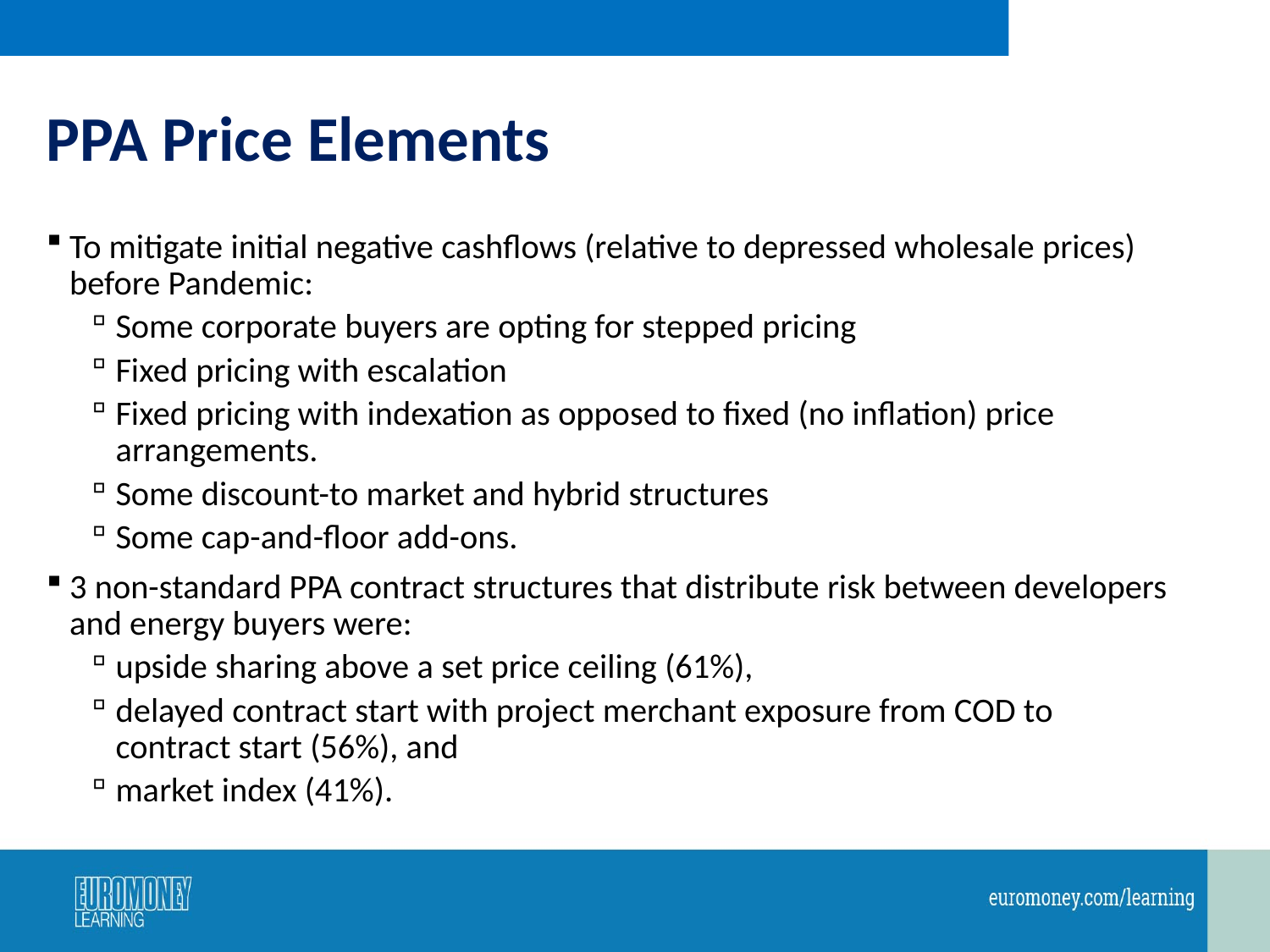

# PPA Price Elements
To mitigate initial negative cashflows (relative to depressed wholesale prices) before Pandemic:
Some corporate buyers are opting for stepped pricing
Fixed pricing with escalation
Fixed pricing with indexation as opposed to fixed (no inflation) price arrangements.
Some discount-to market and hybrid structures
Some cap-and-floor add-ons.
3 non-standard PPA contract structures that distribute risk between developers and energy buyers were:
upside sharing above a set price ceiling (61%),
delayed contract start with project merchant exposure from COD to contract start (56%), and
market index (41%).